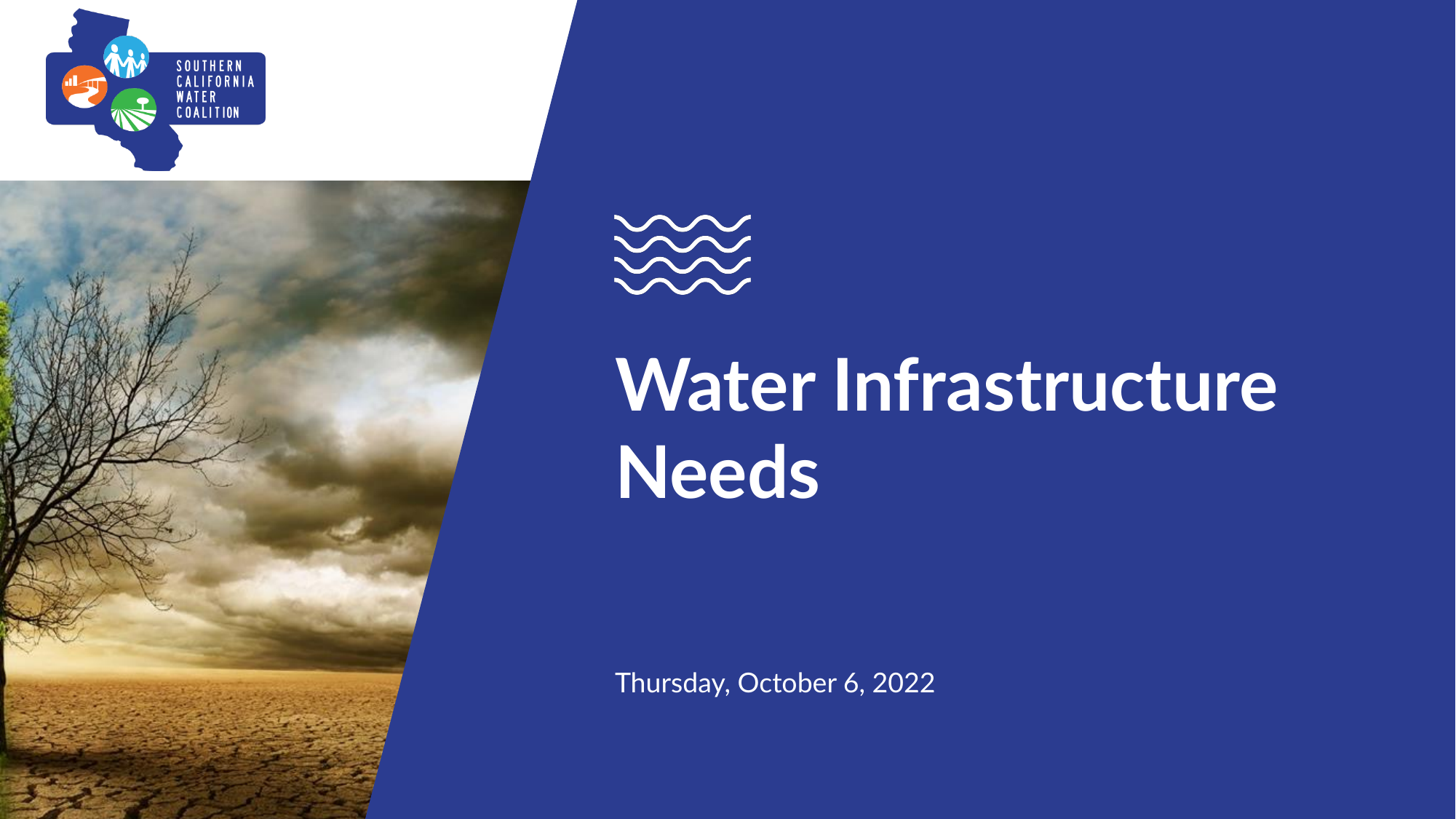

# Water Infrastructure Needs
Thursday, October 6, 2022